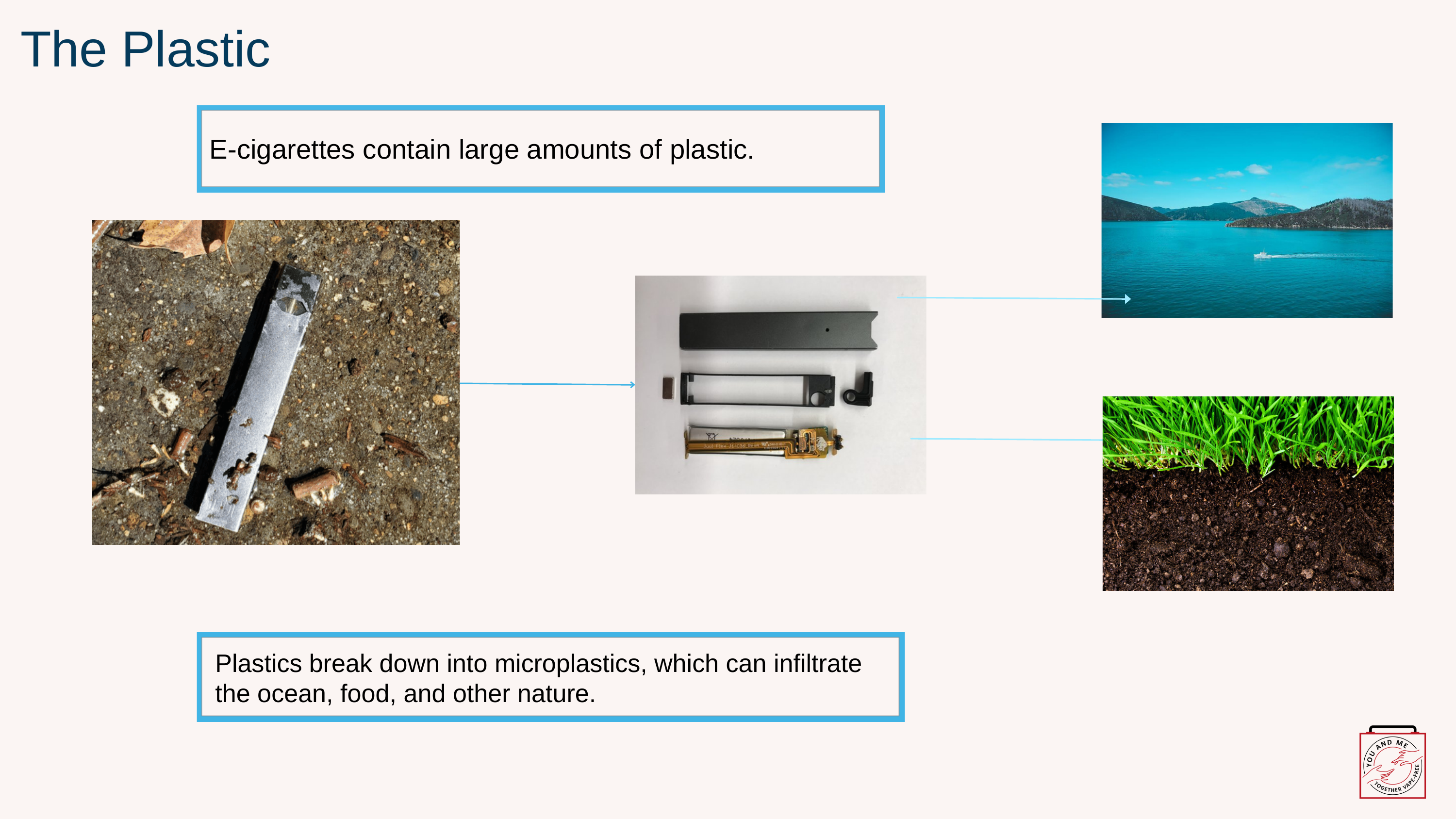

The Plastic

E-cigarettes contain large amounts of plastic.

Plastics break down into microplastics, which can infiltrate the ocean, food, and other nature.